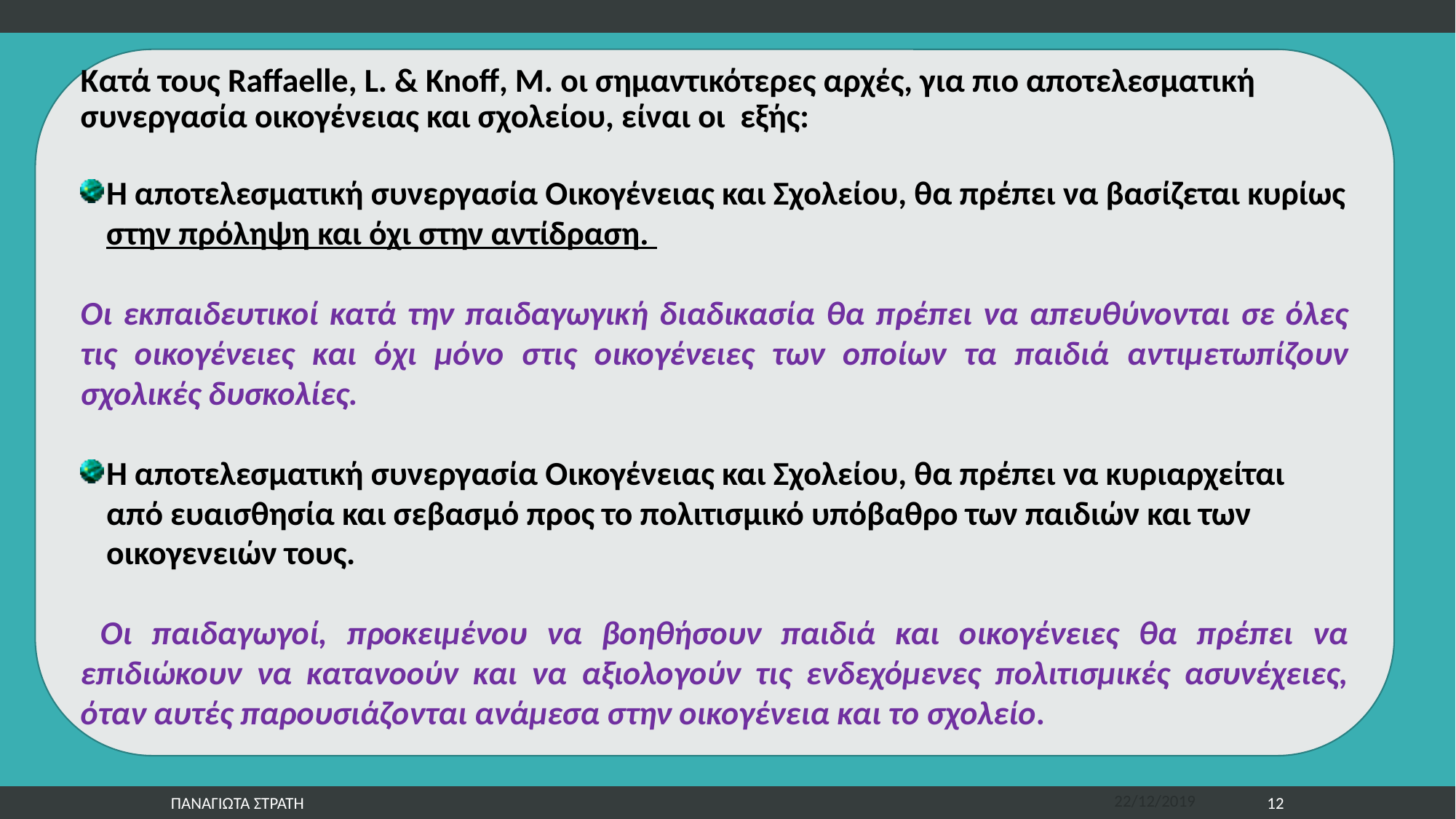

Κατά τους Raffaelle, L. & Knoff, Μ. οι σημαντικότερες αρχές, για πιο αποτελεσματική συνεργασία οικογένειας και σχολείου, είναι οι  εξής:

Η αποτελεσματική συνεργασία Οικογένειας και Σχολείου, θα πρέπει να βασίζεται κυρίως στην πρόληψη και όχι στην αντίδραση.

Οι εκπαιδευτικοί κατά την παιδαγωγική διαδικασία θα πρέπει να απευθύνονται σε όλες τις οικογένειες και όχι μόνο στις οικογένειες των οποίων τα παιδιά αντιμετωπίζουν σχολικές δυσκολίες.

Η αποτελεσματική συνεργασία Οικογένειας και Σχολείου, θα πρέπει να κυριαρχείται από ευαισθησία και σεβασμό προς το πολιτισμικό υπόβαθρο των παιδιών και των οικογενειών τους.

 Οι παιδαγωγοί, προκειμένου να βοηθήσουν παιδιά και οικογένειες θα πρέπει να επιδιώκουν να κατανοούν και να αξιολογούν τις ενδεχόμενες πολιτισμικές ασυνέχειες, όταν αυτές παρουσιάζονται ανάμεσα στην οικογένεια και το σχολείο.

Παναγιωτα Στρατη
22/12/2019
12